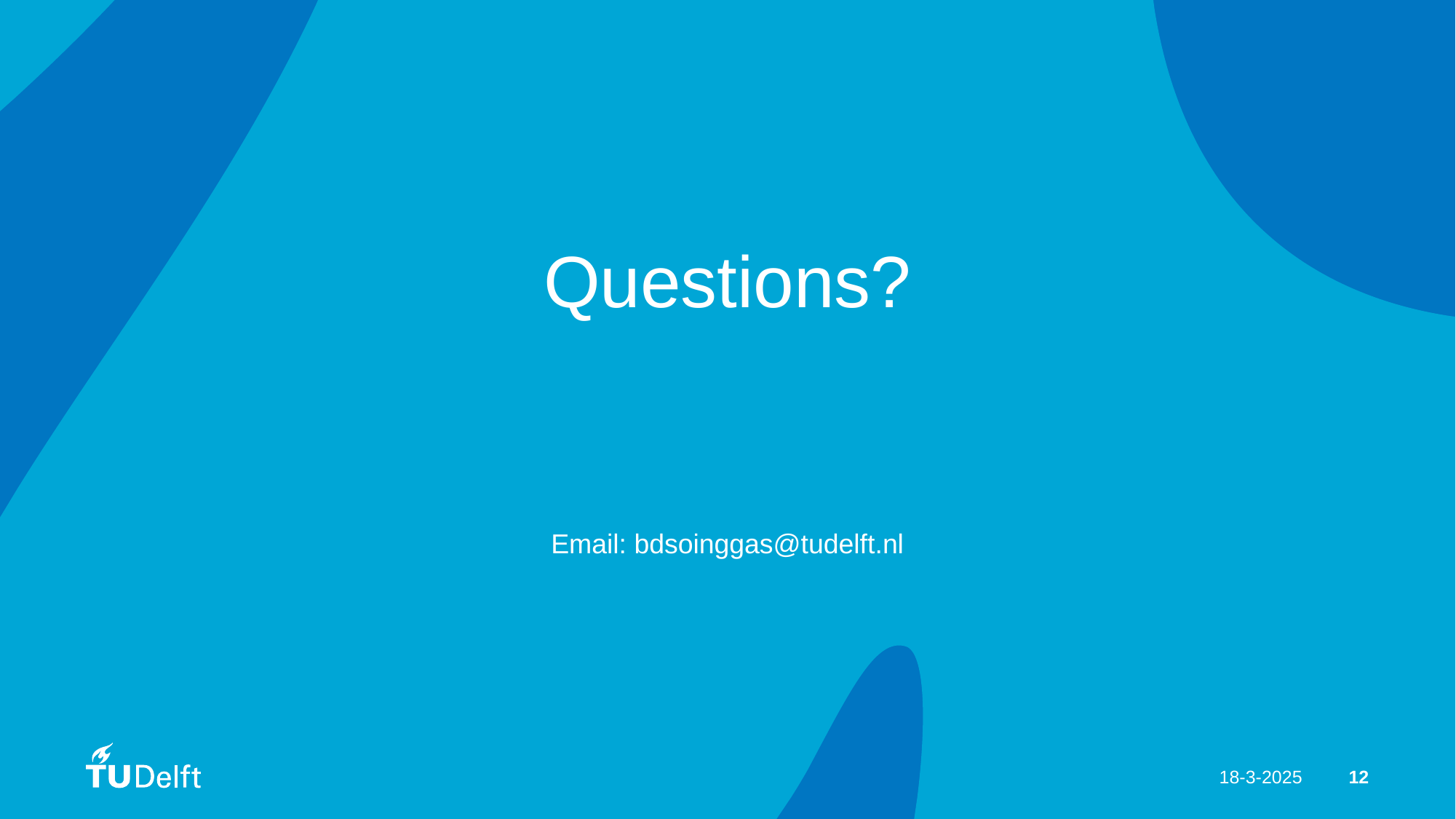

# Quote
Questions?

Email: bdsoinggas@tudelft.nl
18-3-2025
12